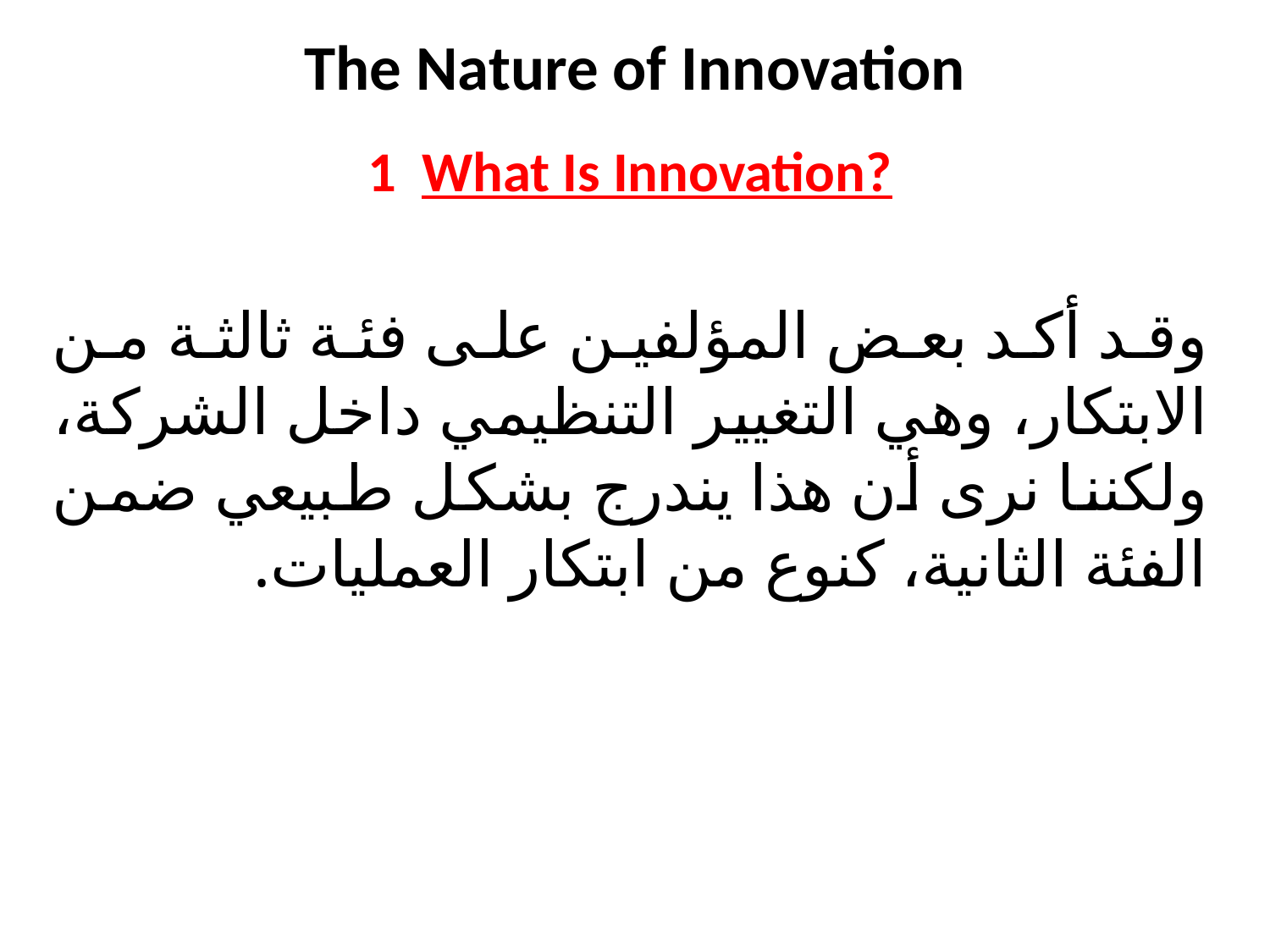

# The Nature of Innovation
1  What Is Innovation?

وقد أكد بعض المؤلفين على فئة ثالثة من الابتكار، وهي التغيير التنظيمي داخل الشركة، ولكننا نرى أن هذا يندرج بشكل طبيعي ضمن الفئة الثانية، كنوع من ابتكار العمليات.